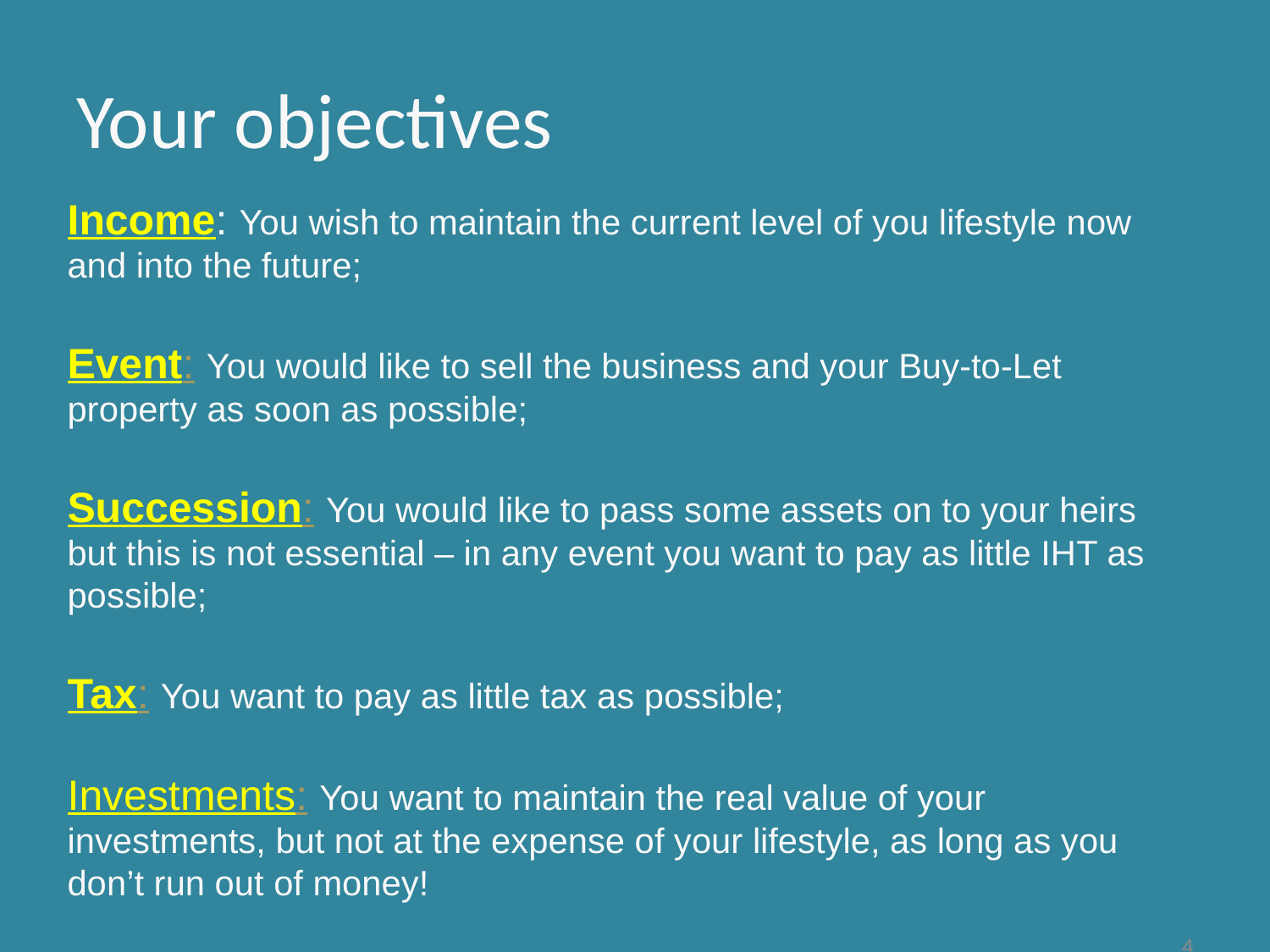

# Your objectives
Income: You wish to maintain the current level of you lifestyle now and into the future;

Event: You would like to sell the business and your Buy-to-Let property as soon as possible;

Succession: You would like to pass some assets on to your heirs but this is not essential – in any event you want to pay as little IHT as possible;

Tax: You want to pay as little tax as possible;

Investments: You want to maintain the real value of your investments, but not at the expense of your lifestyle, as long as you don’t run out of money!

4